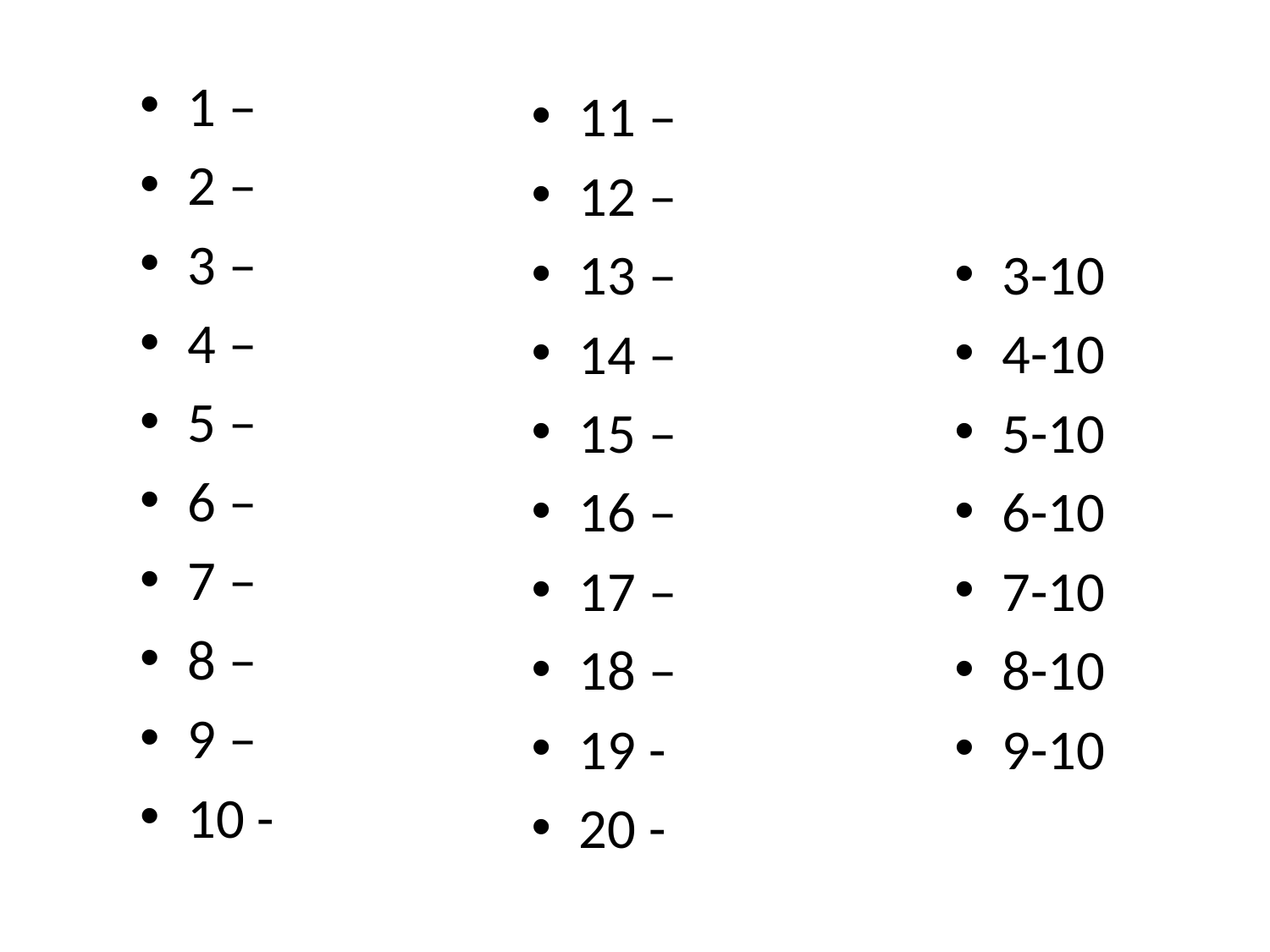

1 –
2 –
3 –
4 –
5 –
6 –
7 –
8 –
9 –
10 -
11 –
12 –
13 –
14 –
15 –
16 –
17 –
18 –
19 -
20 -

3-10
4-10
5-10
6-10
7-10
8-10
9-10